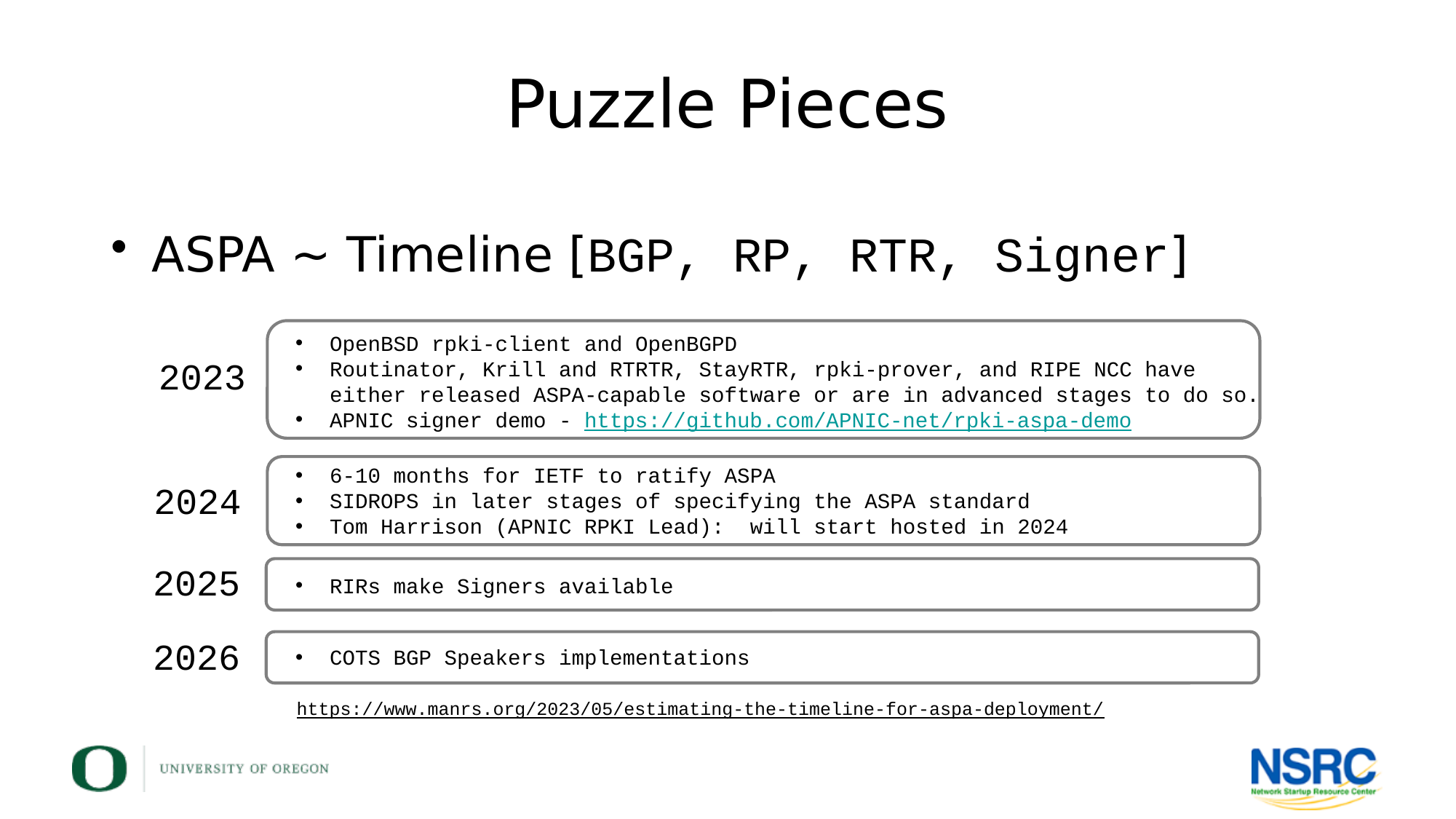

# Puzzle Pieces
ASPA ~ Timeline [BGP, RP, RTR, Signer]

OpenBSD rpki-client and OpenBGPD
Routinator, Krill and RTRTR, StayRTR, rpki-prover, and RIPE NCC have either released ASPA-capable software or are in advanced stages to do so.
APNIC signer demo - https://github.com/APNIC-net/rpki-aspa-demo

2023

6-10 months for IETF to ratify ASPA
SIDROPS in later stages of specifying the ASPA standard
Tom Harrison (APNIC RPKI Lead):  will start hosted in 2024
2024
2025

RIRs make Signers available
2026

COTS BGP Speakers implementations
https://www.manrs.org/2023/05/estimating-the-timeline-for-aspa-deployment/